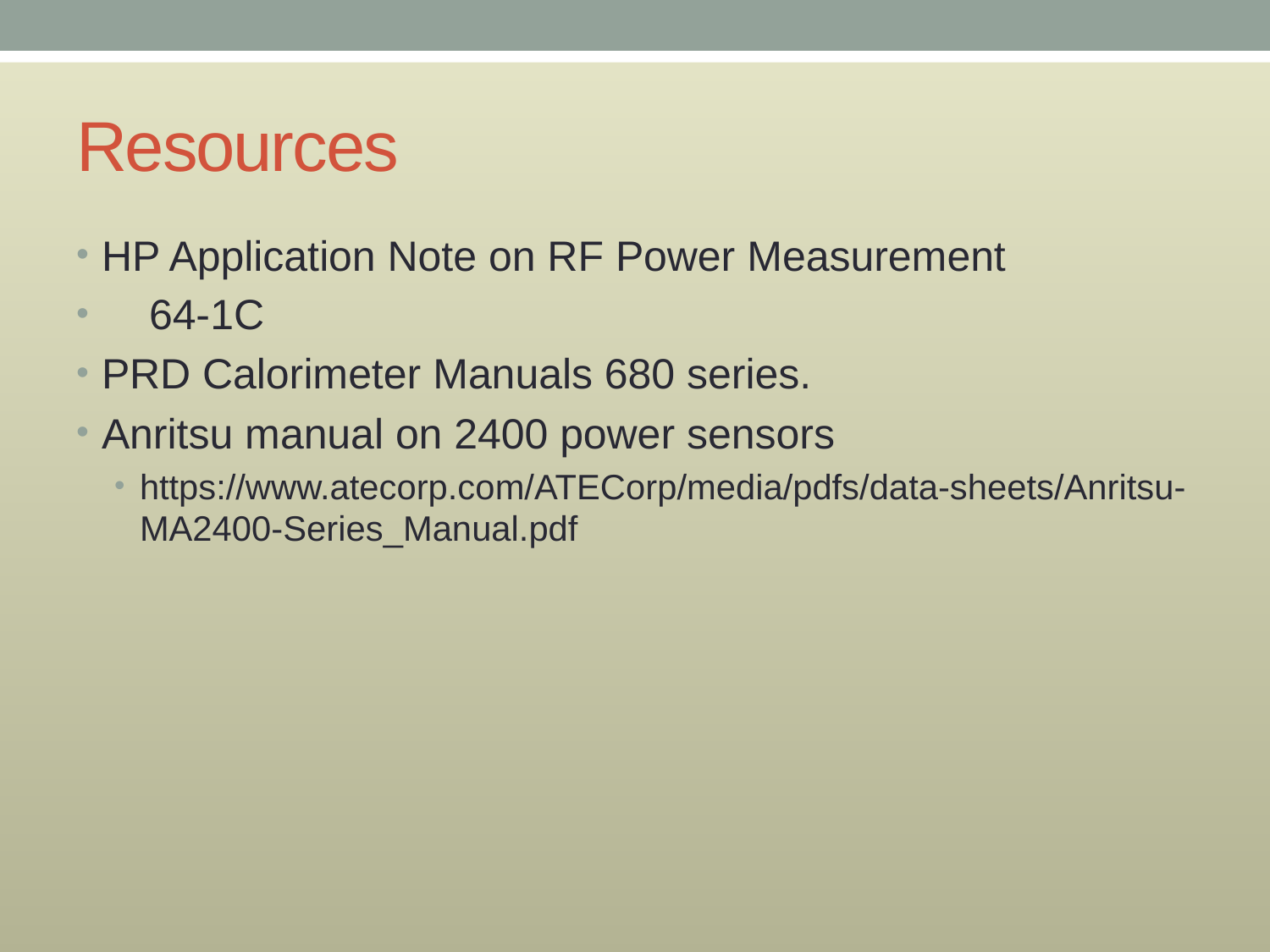

# Resources
HP Application Note on RF Power Measurement
    64-1C
PRD Calorimeter Manuals 680 series.
Anritsu manual on 2400 power sensors
https://www.atecorp.com/ATECorp/media/pdfs/data-sheets/Anritsu-MA2400-Series_Manual.pdf